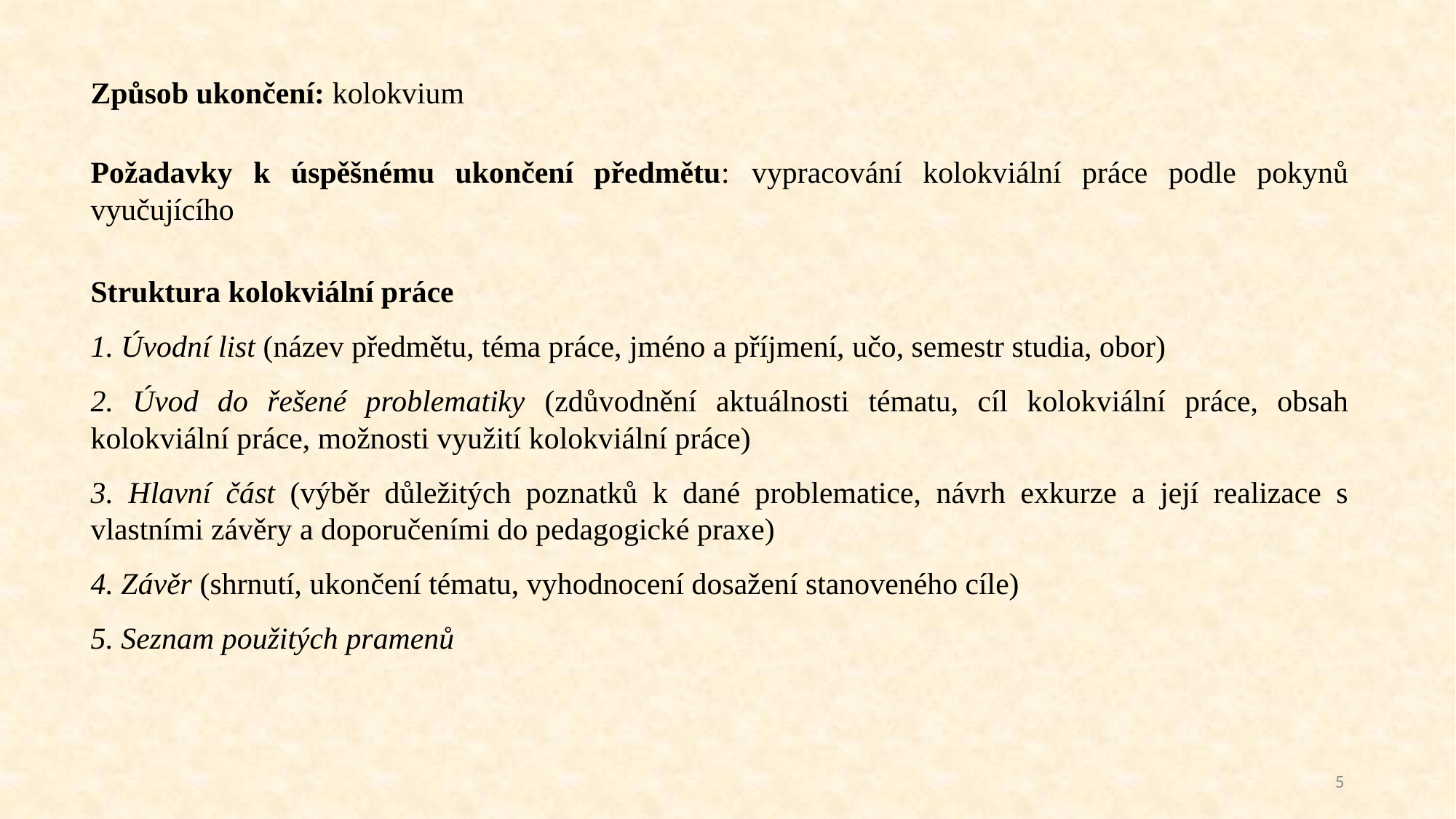

Způsob ukončení: kolokvium

Požadavky k úspěšnému ukončení předmětu: vypracování kolokviální práce podle pokynů vyučujícího

Struktura kolokviální práce
1. Úvodní list (název předmětu, téma práce, jméno a příjmení, učo, semestr studia, obor)
2. Úvod do řešené problematiky (zdůvodnění aktuálnosti tématu, cíl kolokviální práce, obsah kolokviální práce, možnosti využití kolokviální práce)
3. Hlavní část (výběr důležitých poznatků k dané problematice, návrh exkurze a její realizace s vlastními závěry a doporučeními do pedagogické praxe)
4. Závěr (shrnutí, ukončení tématu, vyhodnocení dosažení stanoveného cíle)
5. Seznam použitých pramenů
5